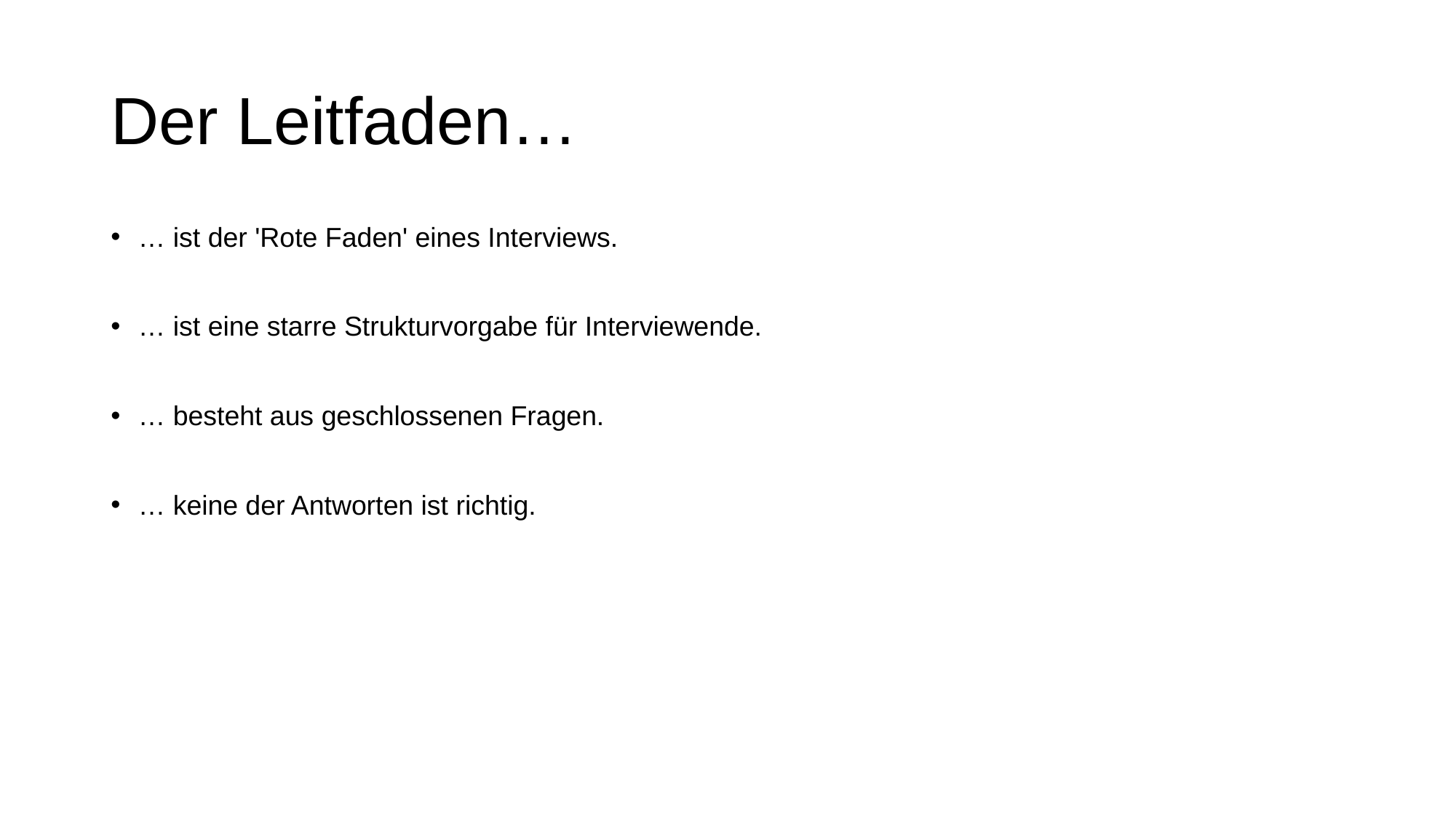

# Der Leitfaden…
… ist der 'Rote Faden' eines Interviews.

… ist eine starre Strukturvorgabe für Interviewende.

… besteht aus geschlossenen Fragen.

… keine der Antworten ist richtig.